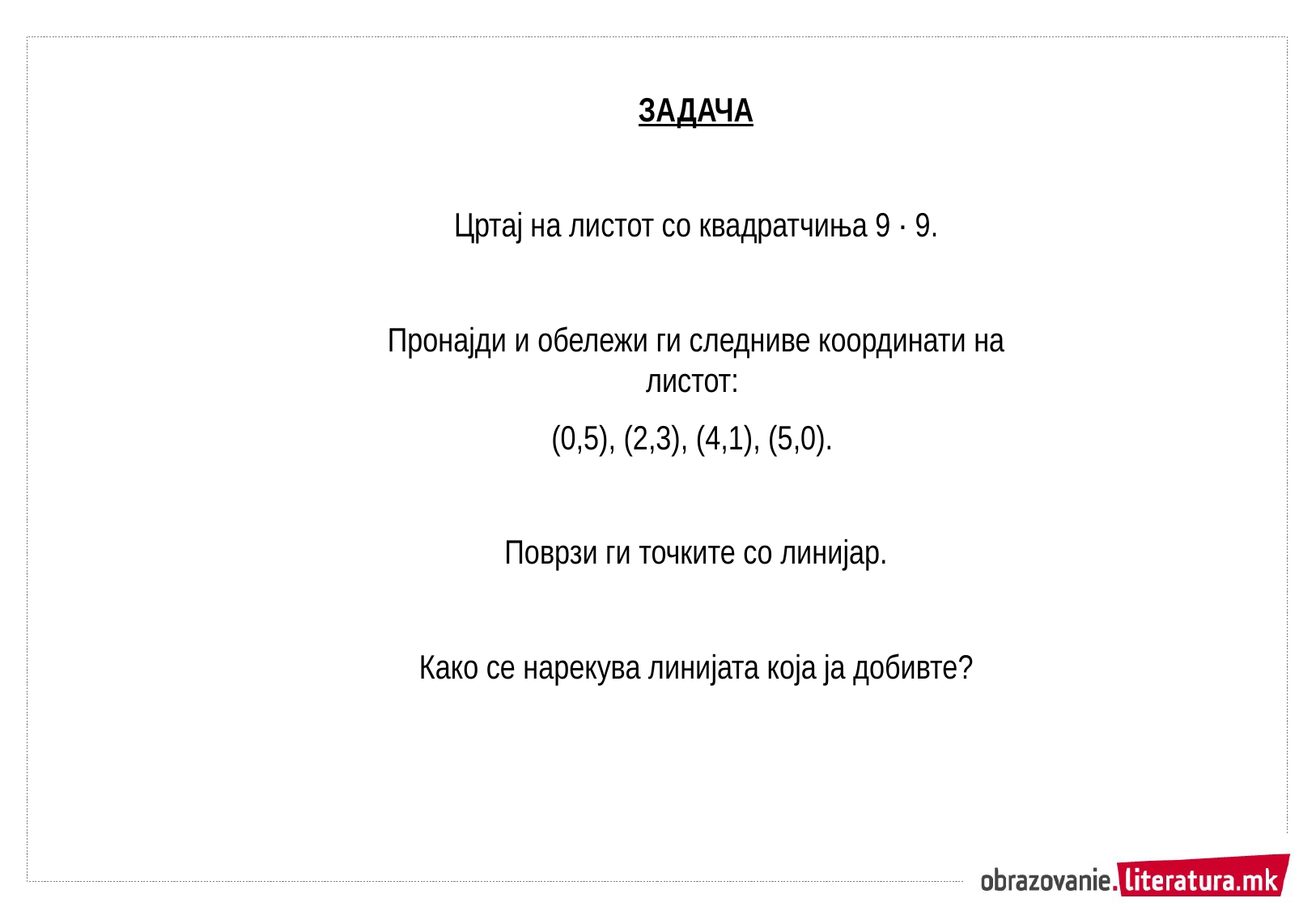

ЗАДАЧА

Цртај на листот со квадратчиња 9 · 9.

Пронајди и обележи ги следниве координати на листот:
(0,5), (2,3), (4,1), (5,0).

Поврзи ги точките со линијар.

Како се нарекува линијата која ја добивте?